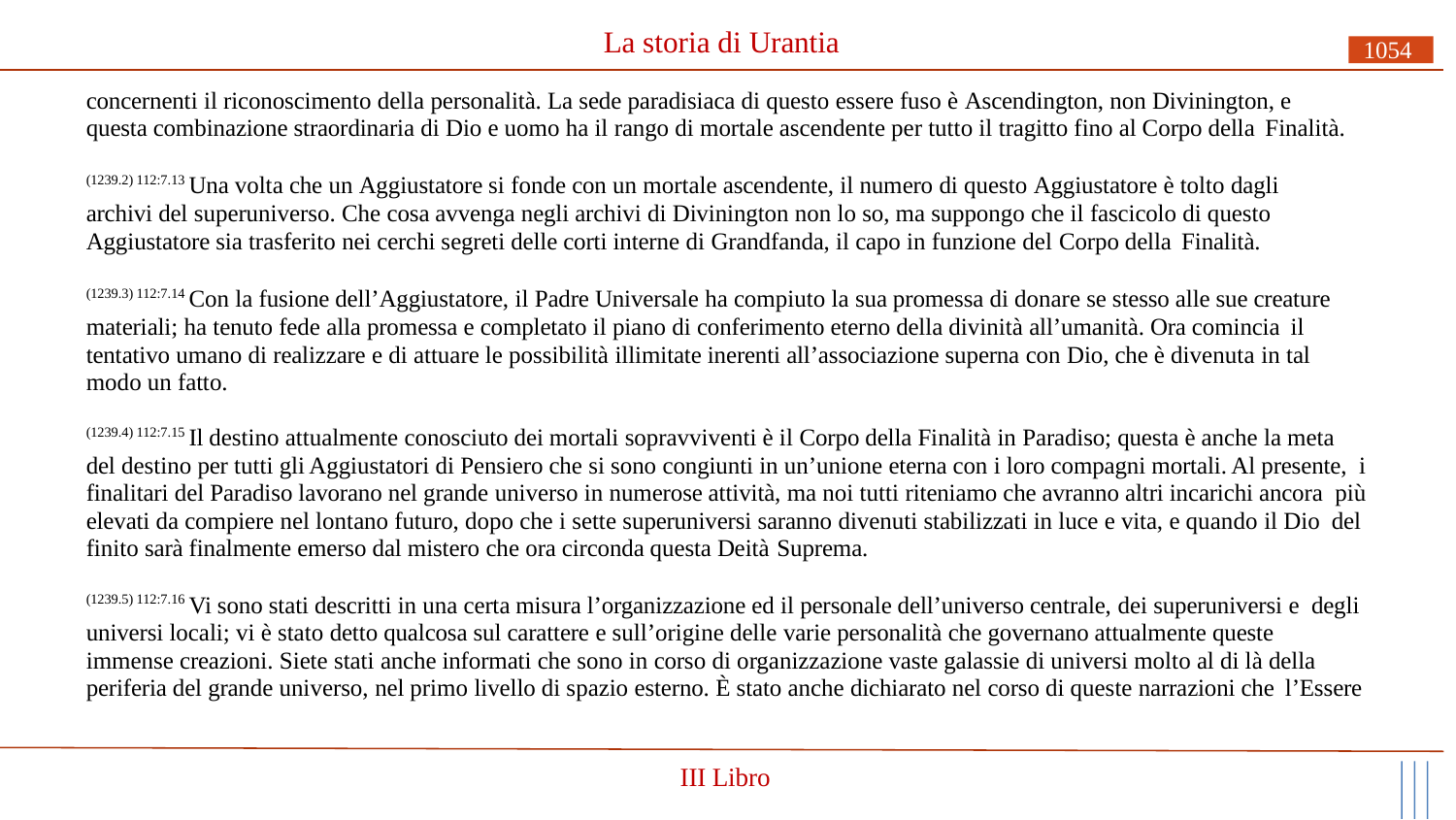

# La storia di Urantia
1054

concernenti il riconoscimento della personalità. La sede paradisiaca di questo essere fuso è Ascendington, non Divinington, e  questa combinazione straordinaria di Dio e uomo ha il rango di mortale ascendente per tutto il tragitto fino al Corpo della Finalità.

(1239.2) 112:7.13 Una volta che un Aggiustatore si fonde con un mortale ascendente, il numero di questo Aggiustatore è tolto dagli  archivi del superuniverso. Che cosa avvenga negli archivi di Divinington non lo so, ma suppongo che il fascicolo di questo  Aggiustatore sia trasferito nei cerchi segreti delle corti interne di Grandfanda, il capo in funzione del Corpo della Finalità.

(1239.3) 112:7.14 Con la fusione dell’Aggiustatore, il Padre Universale ha compiuto la sua promessa di donare se stesso alle sue creature  materiali; ha tenuto fede alla promessa e completato il piano di conferimento eterno della divinità all’umanità. Ora comincia il
tentativo umano di realizzare e di attuare le possibilità illimitate inerenti all’associazione superna con Dio, che è divenuta in tal  modo un fatto.

(1239.4) 112:7.15 Il destino attualmente conosciuto dei mortali sopravviventi è il Corpo della Finalità in Paradiso; questa è anche la meta  del destino per tutti gli Aggiustatori di Pensiero che si sono congiunti in un’unione eterna con i loro compagni mortali. Al presente,  i finalitari del Paradiso lavorano nel grande universo in numerose attività, ma noi tutti riteniamo che avranno altri incarichi ancora  più elevati da compiere nel lontano futuro, dopo che i sette superuniversi saranno divenuti stabilizzati in luce e vita, e quando il Dio  del finito sarà finalmente emerso dal mistero che ora circonda questa Deità Suprema.

(1239.5) 112:7.16 Vi sono stati descritti in una certa misura l’organizzazione ed il personale dell’universo centrale, dei superuniversi e  degli universi locali; vi è stato detto qualcosa sul carattere e sull’origine delle varie personalità che governano attualmente queste  immense creazioni. Siete stati anche informati che sono in corso di organizzazione vaste galassie di universi molto al di là della  periferia del grande universo, nel primo livello di spazio esterno. È stato anche dichiarato nel corso di queste narrazioni che l’Essere

III Libro